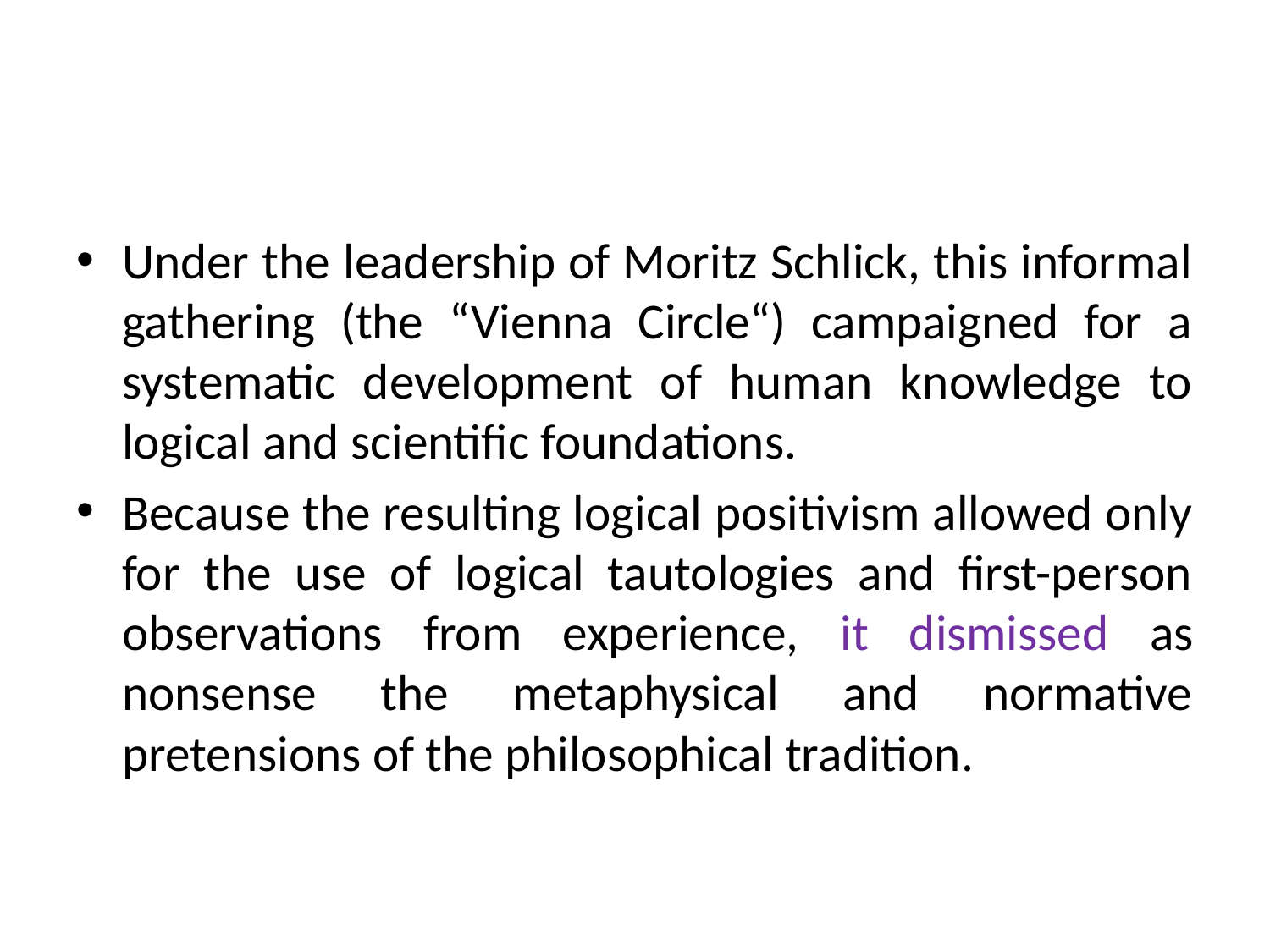

Under the leadership of Moritz Schlick, this informal gathering (the “Vienna Circle“) campaigned for a systematic development of human knowledge to logical and scientific foundations.
Because the resulting logical positivism allowed only for the use of logical tautologies and first-person observations from experience, it dismissed as nonsense the metaphysical and normative pretensions of the philosophical tradition.